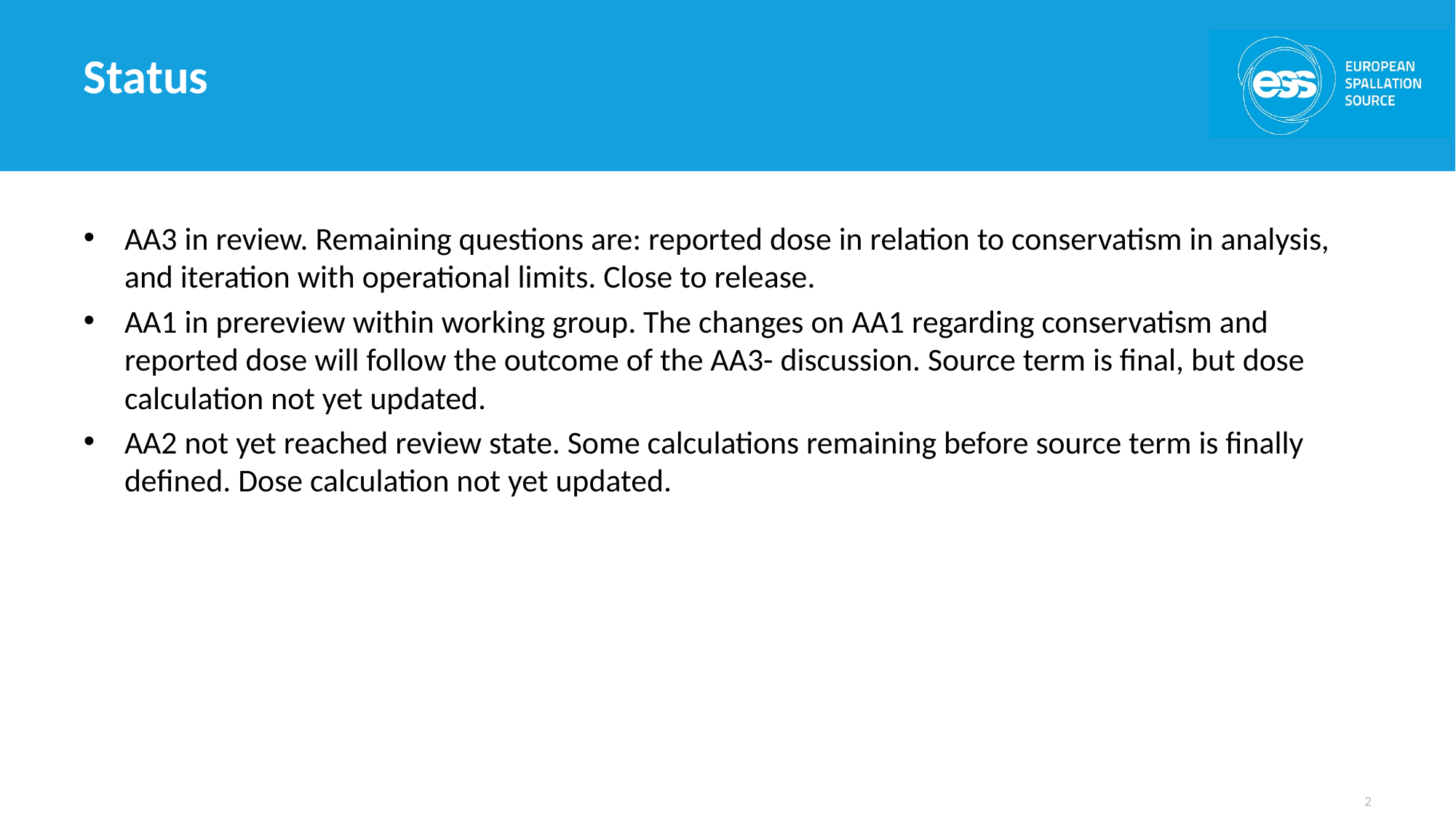

# Status

AA3 in review. Remaining questions are: reported dose in relation to conservatism in analysis, and iteration with operational limits. Close to release.
AA1 in prereview within working group. The changes on AA1 regarding conservatism and reported dose will follow the outcome of the AA3- discussion. Source term is final, but dose calculation not yet updated.
AA2 not yet reached review state. Some calculations remaining before source term is finally defined. Dose calculation not yet updated.
2